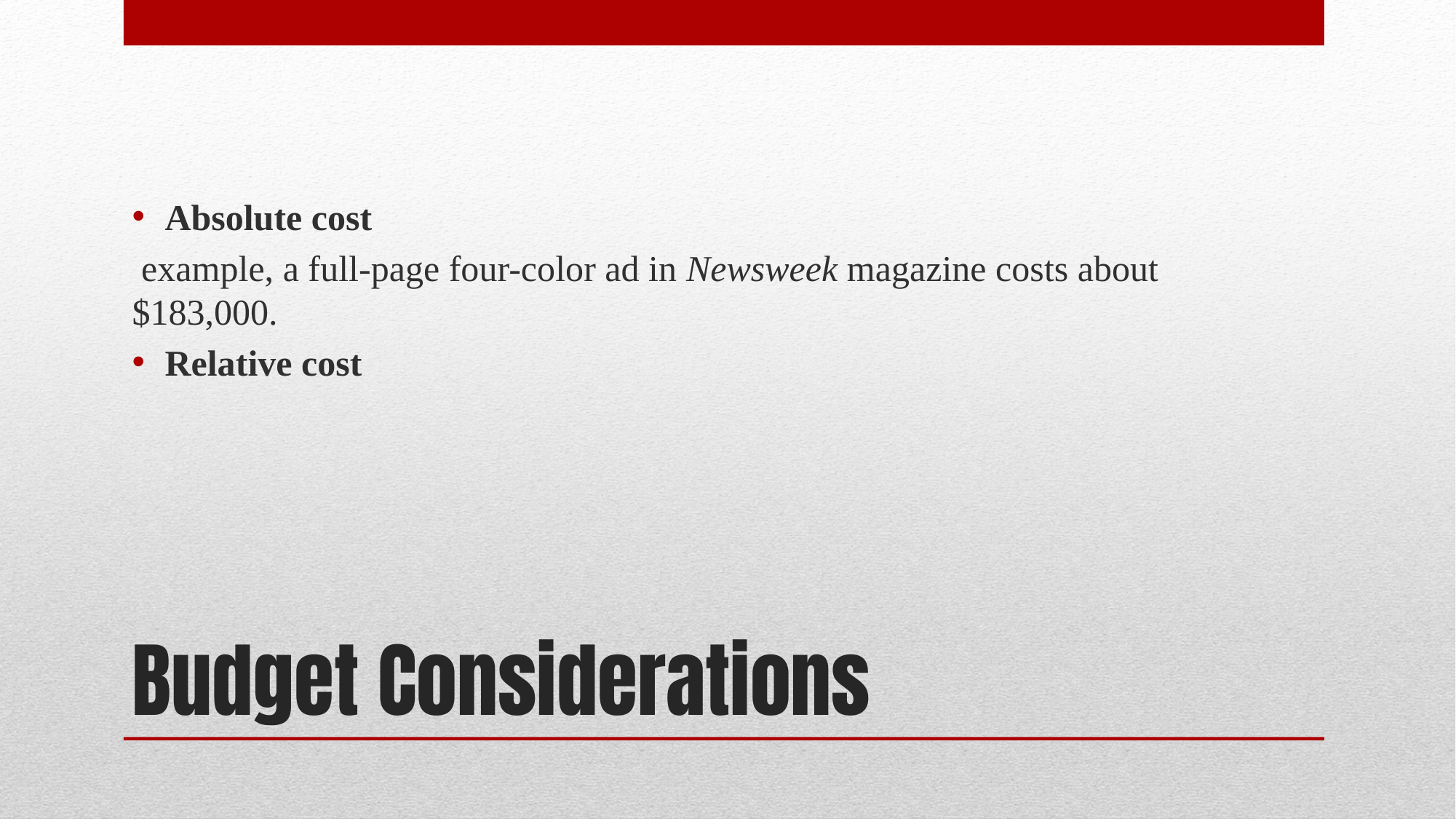

Absolute cost
 example, a full-page four-color ad in Newsweek magazine costs about $183,000.
Relative cost

# Budget Considerations